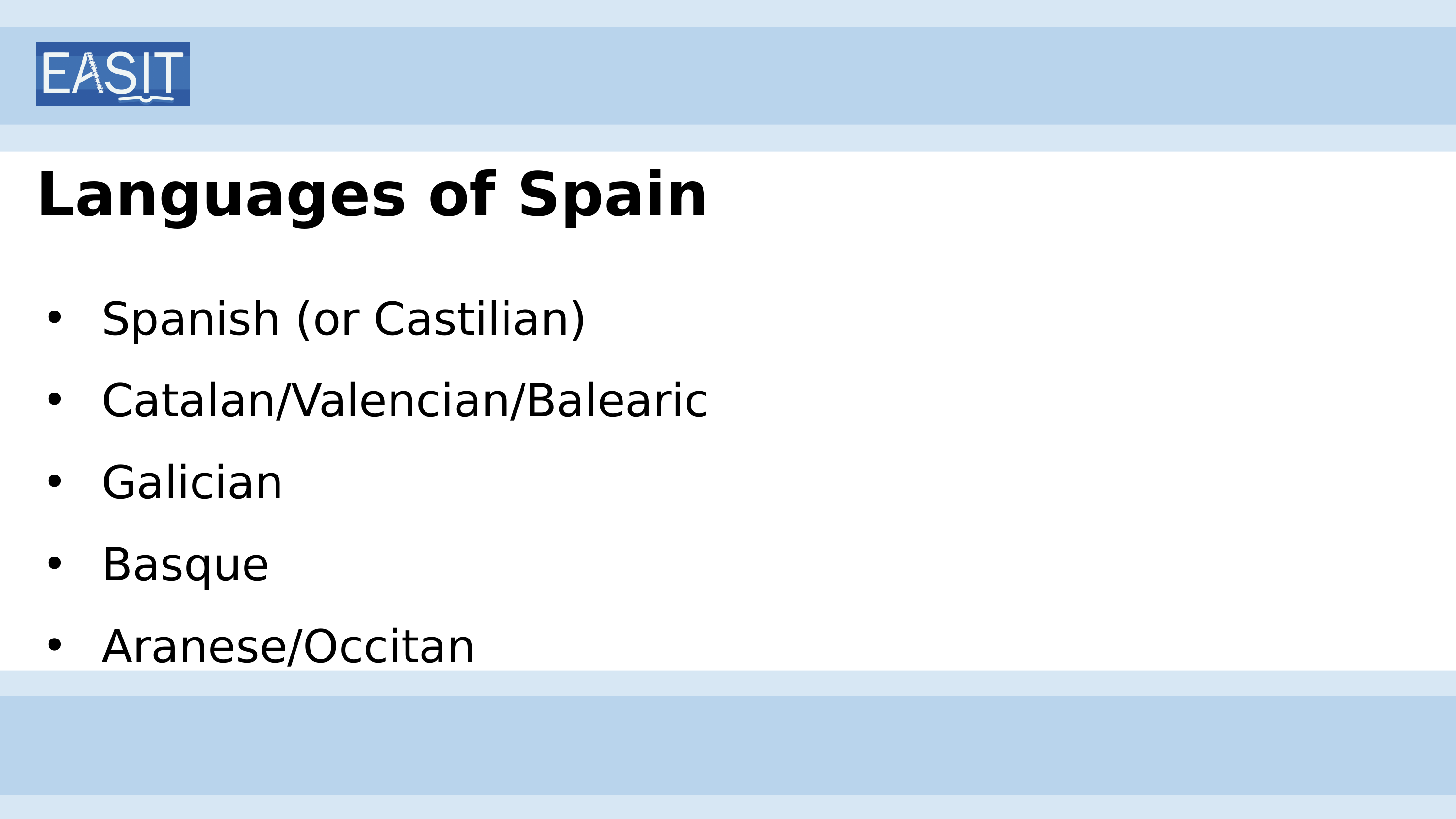

# Languages of Spain
Spanish (or Castilian)
Catalan/Valencian/Balearic
Galician
Basque
Aranese/Occitan